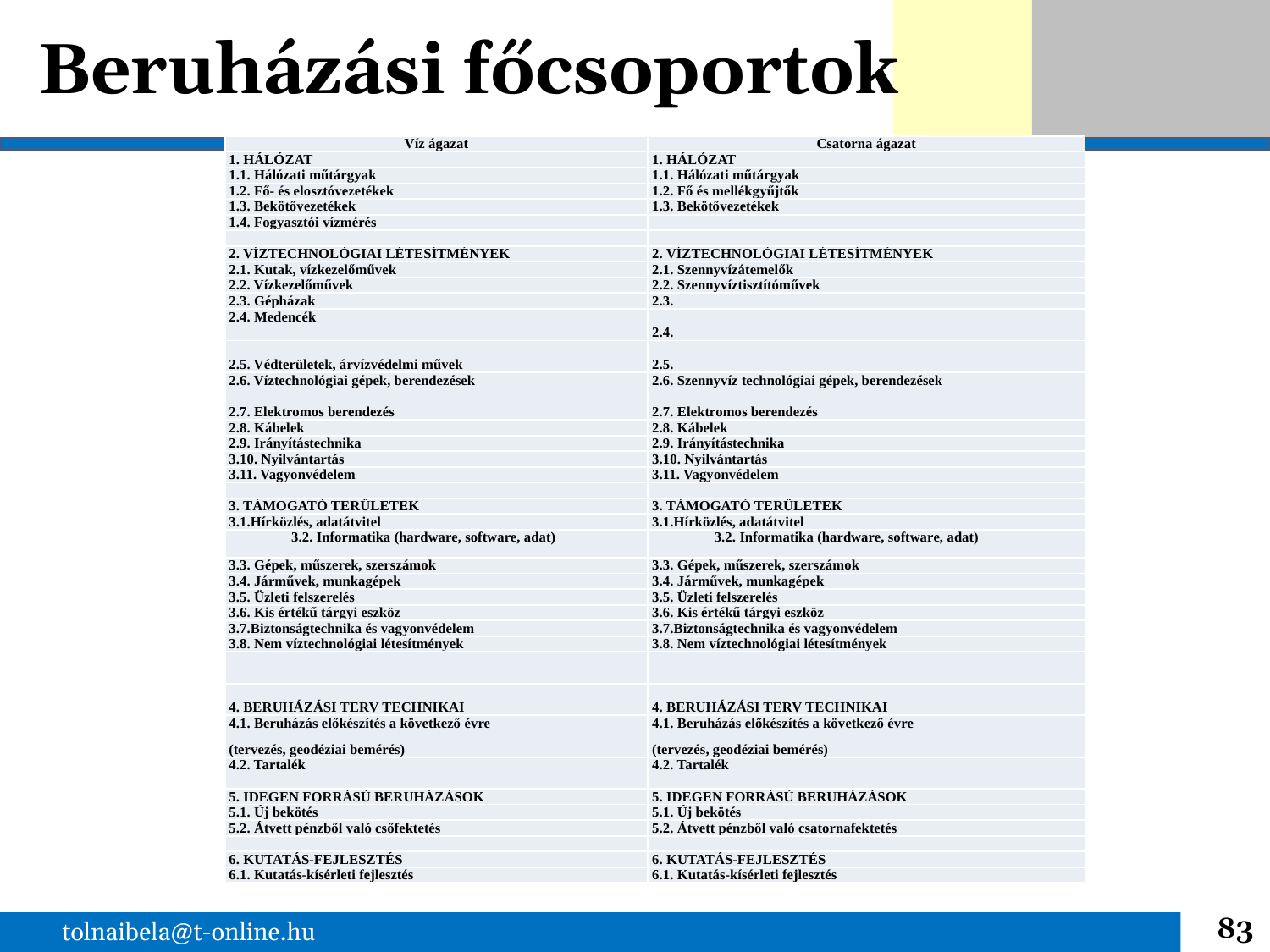

# Beruházási főcsoportok
| Víz ágazat | Csatorna ágazat |
| --- | --- |
| 1. HÁLÓZAT | 1. HÁLÓZAT |
| 1.1. Hálózati műtárgyak | 1.1. Hálózati műtárgyak |
| 1.2. Fő- és elosztóvezetékek | 1.2. Fő és mellékgyűjtők |
| 1.3. Bekötővezetékek | 1.3. Bekötővezetékek |
| 1.4. Fogyasztói vízmérés |  |
|  |  |
| 2. VÍZTECHNOLÓGIAI LÉTESÍTMÉNYEK | 2. VÍZTECHNOLÓGIAI LÉTESÍTMÉNYEK |
| 2.1. Kutak, vízkezelőművek | 2.1. Szennyvízátemelők |
| 2.2. Vízkezelőművek | 2.2. Szennyvíztisztítóművek |
| 2.3. Gépházak | 2.3. |
| 2.4. Medencék | 2.4. |
| 2.5. Védterületek, árvízvédelmi művek | 2.5. |
| 2.6. Víztechnológiai gépek, berendezések | 2.6. Szennyvíz technológiai gépek, berendezések |
| 2.7. Elektromos berendezés | 2.7. Elektromos berendezés |
| 2.8. Kábelek | 2.8. Kábelek |
| 2.9. Irányítástechnika | 2.9. Irányítástechnika |
| 3.10. Nyilvántartás | 3.10. Nyilvántartás |
| 3.11. Vagyonvédelem | 3.11. Vagyonvédelem |
|  |  |
| 3. TÁMOGATÓ TERÜLETEK | 3. TÁMOGATÓ TERÜLETEK |
| 3.1.Hírközlés, adatátvitel | 3.1.Hírközlés, adatátvitel |
| 3.2. Informatika (hardware, software, adat) | 3.2. Informatika (hardware, software, adat) |
| 3.3. Gépek, műszerek, szerszámok | 3.3. Gépek, műszerek, szerszámok |
| 3.4. Járművek, munkagépek | 3.4. Járművek, munkagépek |
| 3.5. Üzleti felszerelés | 3.5. Üzleti felszerelés |
| 3.6. Kis értékű tárgyi eszköz | 3.6. Kis értékű tárgyi eszköz |
| 3.7.Biztonságtechnika és vagyonvédelem | 3.7.Biztonságtechnika és vagyonvédelem |
| 3.8. Nem víztechnológiai létesítmények | 3.8. Nem víztechnológiai létesítmények |
|  |  |
| 4. BERUHÁZÁSI TERV TECHNIKAI | 4. BERUHÁZÁSI TERV TECHNIKAI |
| 4.1. Beruházás előkészítés a következő évre (tervezés, geodéziai bemérés) | 4.1. Beruházás előkészítés a következő évre (tervezés, geodéziai bemérés) |
| 4.2. Tartalék | 4.2. Tartalék |
|  |  |
| 5. IDEGEN FORRÁSÚ BERUHÁZÁSOK | 5. IDEGEN FORRÁSÚ BERUHÁZÁSOK |
| 5.1. Új bekötés | 5.1. Új bekötés |
| 5.2. Átvett pénzből való csőfektetés | 5.2. Átvett pénzből való csatornafektetés |
|  |  |
| 6. KUTATÁS-FEJLESZTÉS | 6. KUTATÁS-FEJLESZTÉS |
| 6.1. Kutatás-kísérleti fejlesztés | 6.1. Kutatás-kísérleti fejlesztés |

83
tolnaibela@t-online.hu